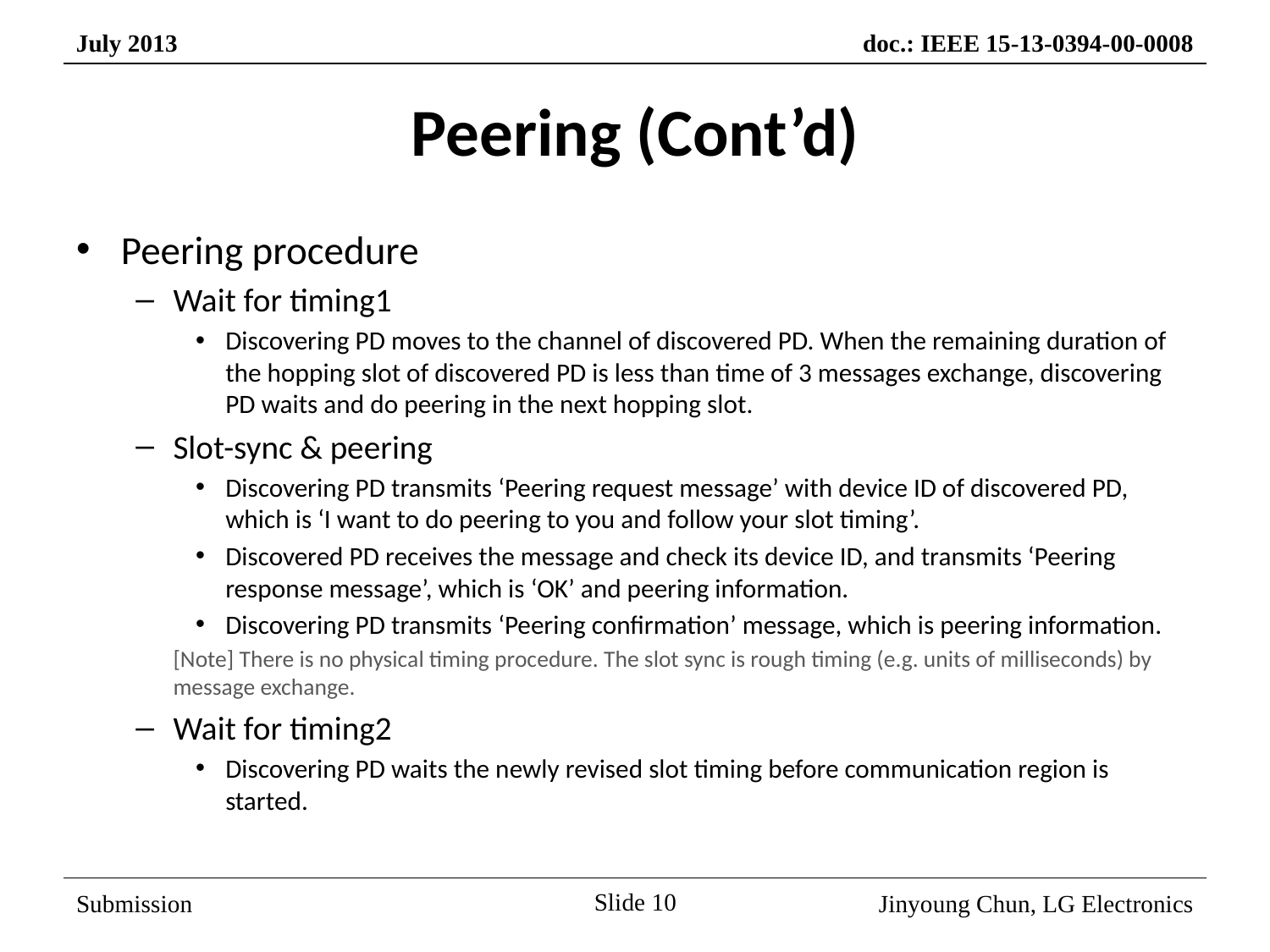

# Peering (Cont’d)
Peering procedure
Wait for timing1
Discovering PD moves to the channel of discovered PD. When the remaining duration of the hopping slot of discovered PD is less than time of 3 messages exchange, discovering PD waits and do peering in the next hopping slot.
Slot-sync & peering
Discovering PD transmits ‘Peering request message’ with device ID of discovered PD, which is ‘I want to do peering to you and follow your slot timing’.
Discovered PD receives the message and check its device ID, and transmits ‘Peering response message’, which is ‘OK’ and peering information.
Discovering PD transmits ‘Peering confirmation’ message, which is peering information.
	[Note] There is no physical timing procedure. The slot sync is rough timing (e.g. units of milliseconds) by message exchange.
Wait for timing2
Discovering PD waits the newly revised slot timing before communication region is started.